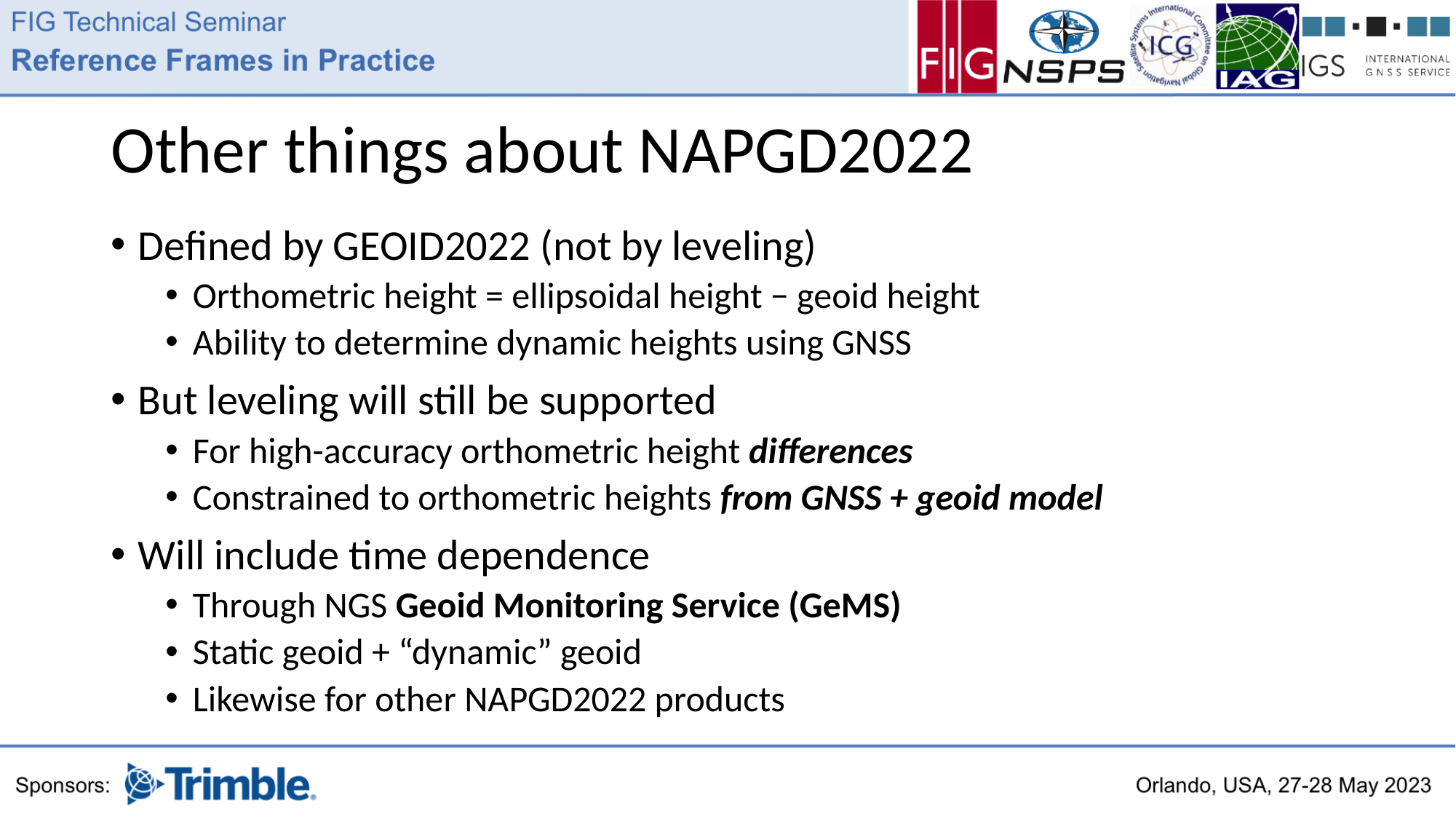

# Other things about NAPGD2022
Defined by GEOID2022 (not by leveling)
Orthometric height = ellipsoidal height − geoid height
Ability to determine dynamic heights using GNSS
But leveling will still be supported
For high-accuracy orthometric height differences
Constrained to orthometric heights from GNSS + geoid model
Will include time dependence
Through NGS Geoid Monitoring Service (GeMS)
Static geoid + “dynamic” geoid
Likewise for other NAPGD2022 products